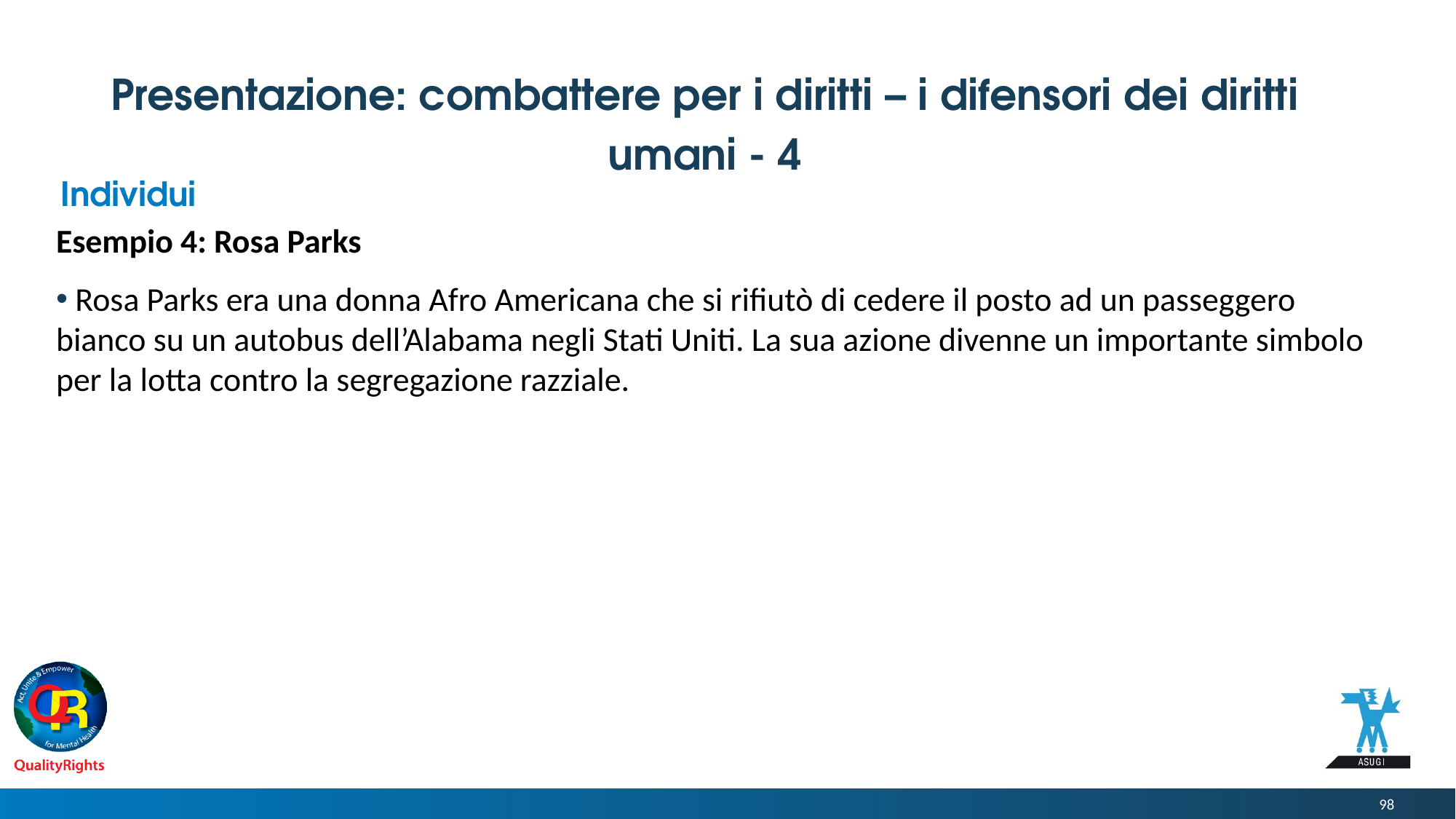

# Presentazione: combattere per i diritti – i difensori dei diritti umani - 4
Individui
Esempio 4: Rosa Parks
 Rosa Parks era una donna Afro Americana che si rifiutò di cedere il posto ad un passeggero bianco su un autobus dell’Alabama negli Stati Uniti. La sua azione divenne un importante simbolo per la lotta contro la segregazione razziale.

98